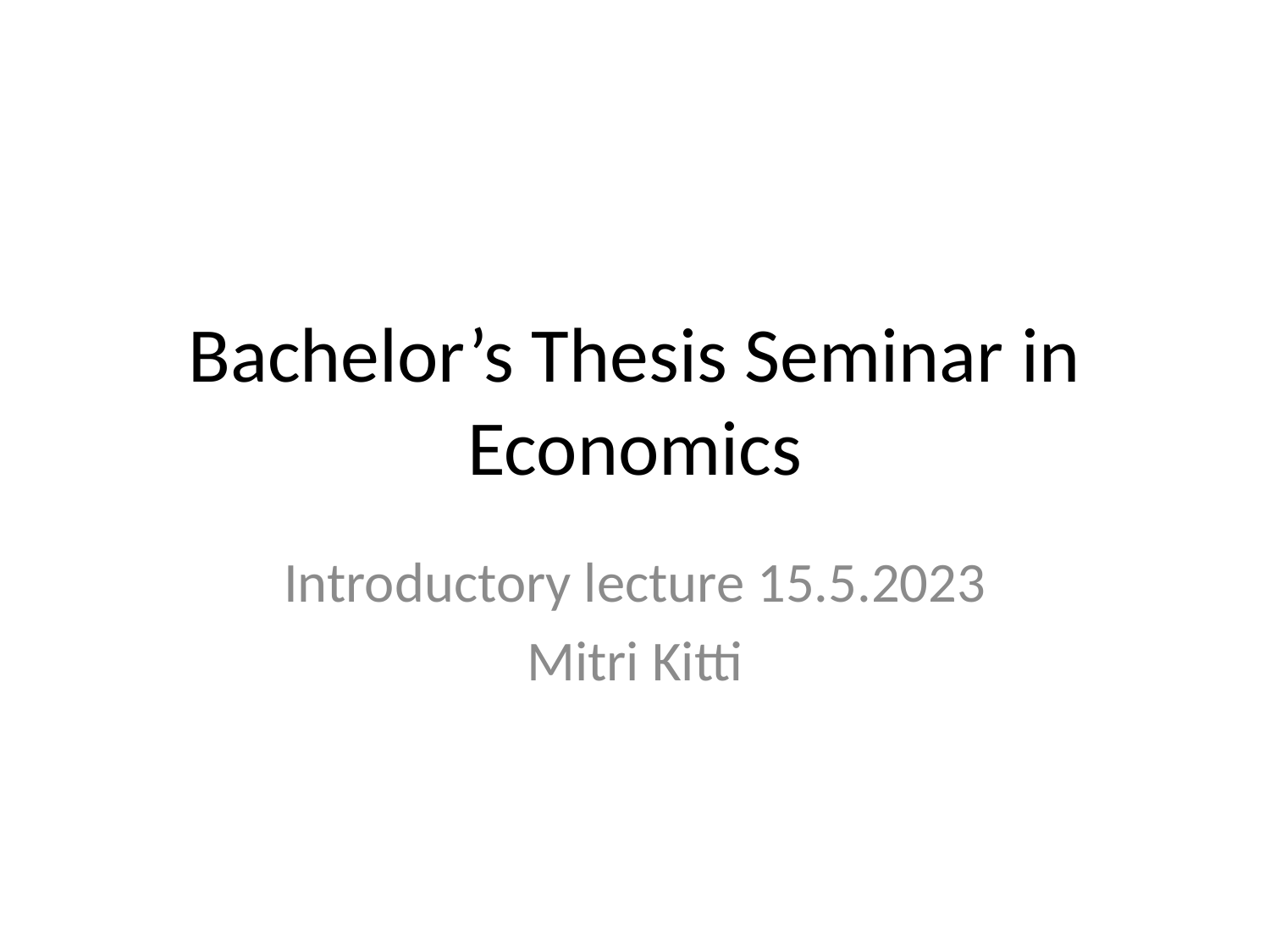

# Bachelor’s Thesis Seminar in Economics
Introductory lecture 15.5.2023
Mitri Kitti